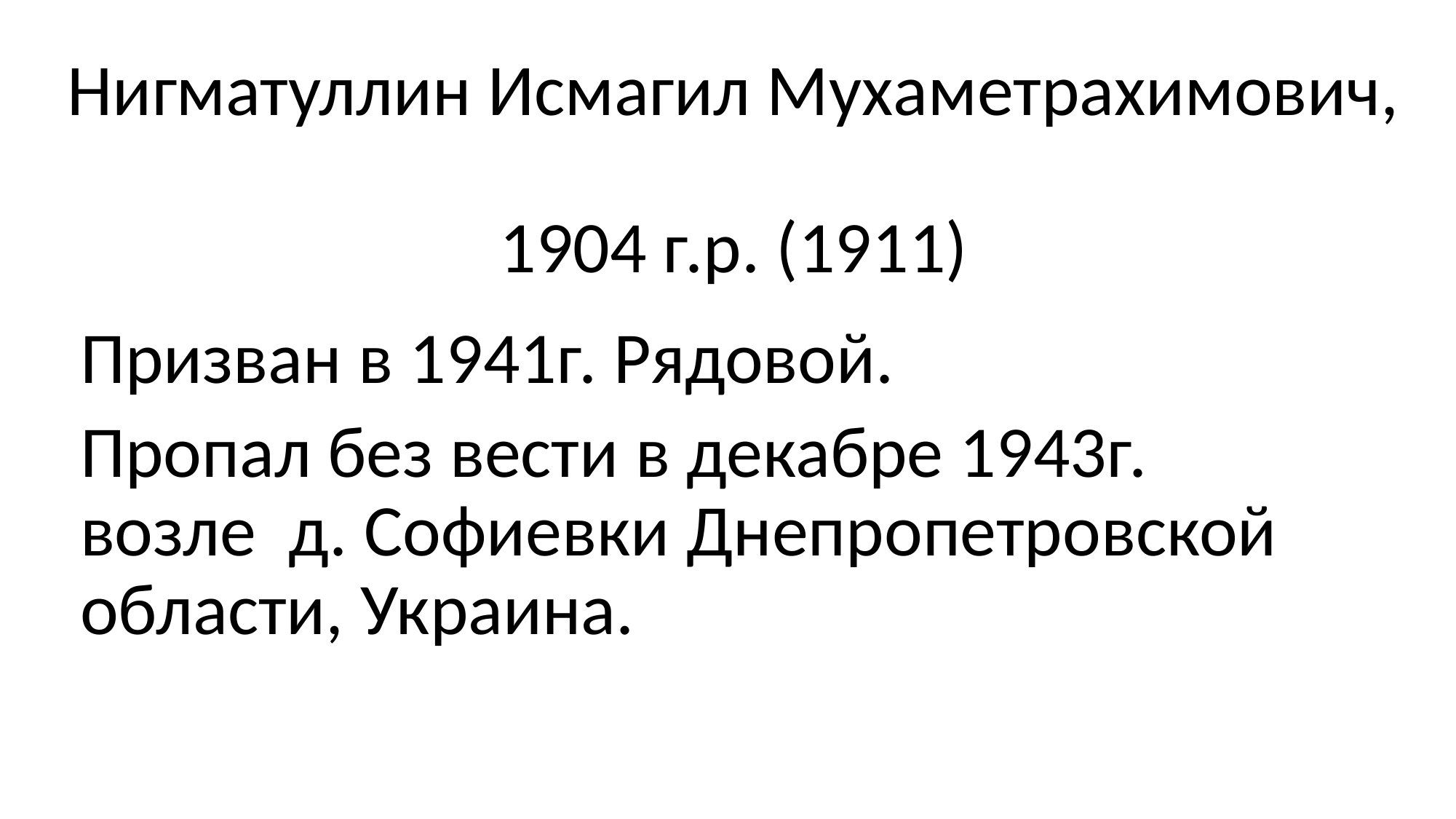

# Нигматуллин Исмагил Мухаметрахимович, 1904 г.р. (1911)
Призван в 1941г. Рядовой.
Пропал без вести в декабре 1943г. возле  д. Софиевки Днепропетровской области, Украина.